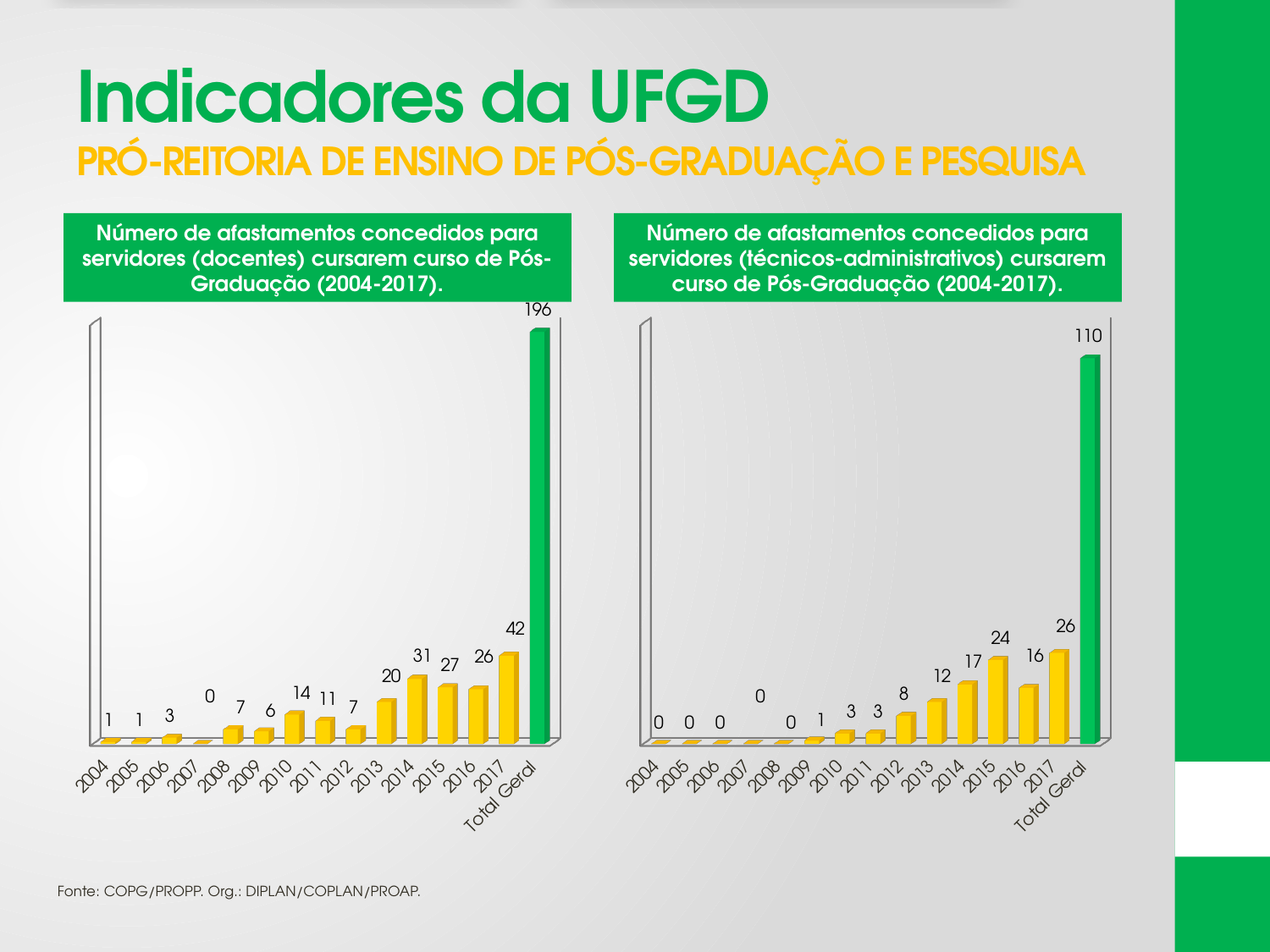

# Indicadores da UFGD PRÓ-REITORIA DE ENSINO DE PÓS-GRADUAÇÃO E PESQUISA
Número de afastamentos concedidos para servidores (docentes) cursarem curso de Pós-Graduação (2004-2017).
Número de afastamentos concedidos para servidores (técnicos-administrativos) cursarem curso de Pós-Graduação (2004-2017).

[unsupported chart]

[unsupported chart]

Fonte: COPG/PROPP. Org.: DIPLAN/COPLAN/PROAP.